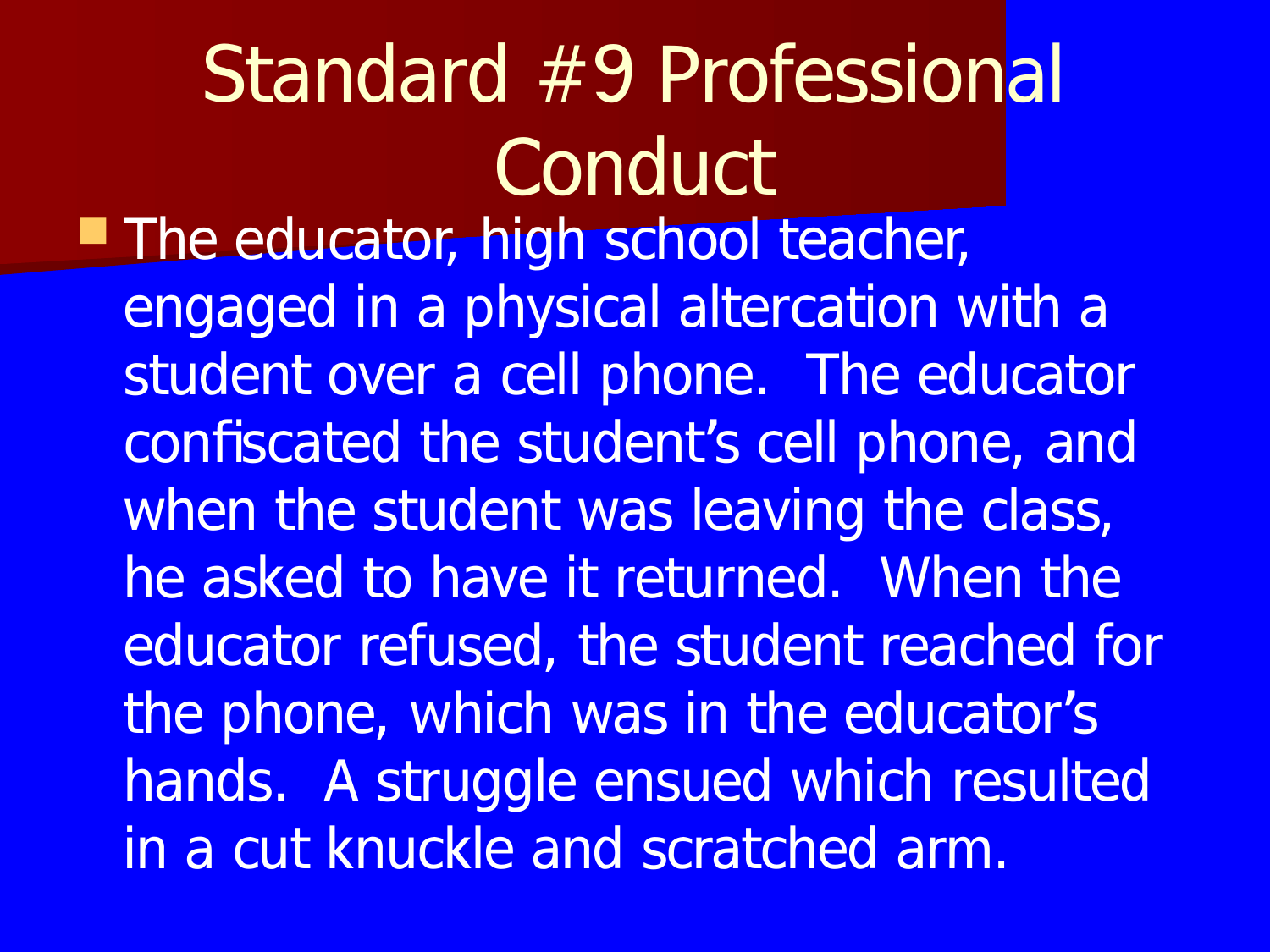

# Standard #9 Professional Conduct
The educator, high school teacher, engaged in a physical altercation with a student over a cell phone.  The educator confiscated the student’s cell phone, and when the student was leaving the class, he asked to have it returned.  When the educator refused, the student reached for the phone, which was in the educator’s hands.  A struggle ensued which resulted in a cut knuckle and scratched arm.